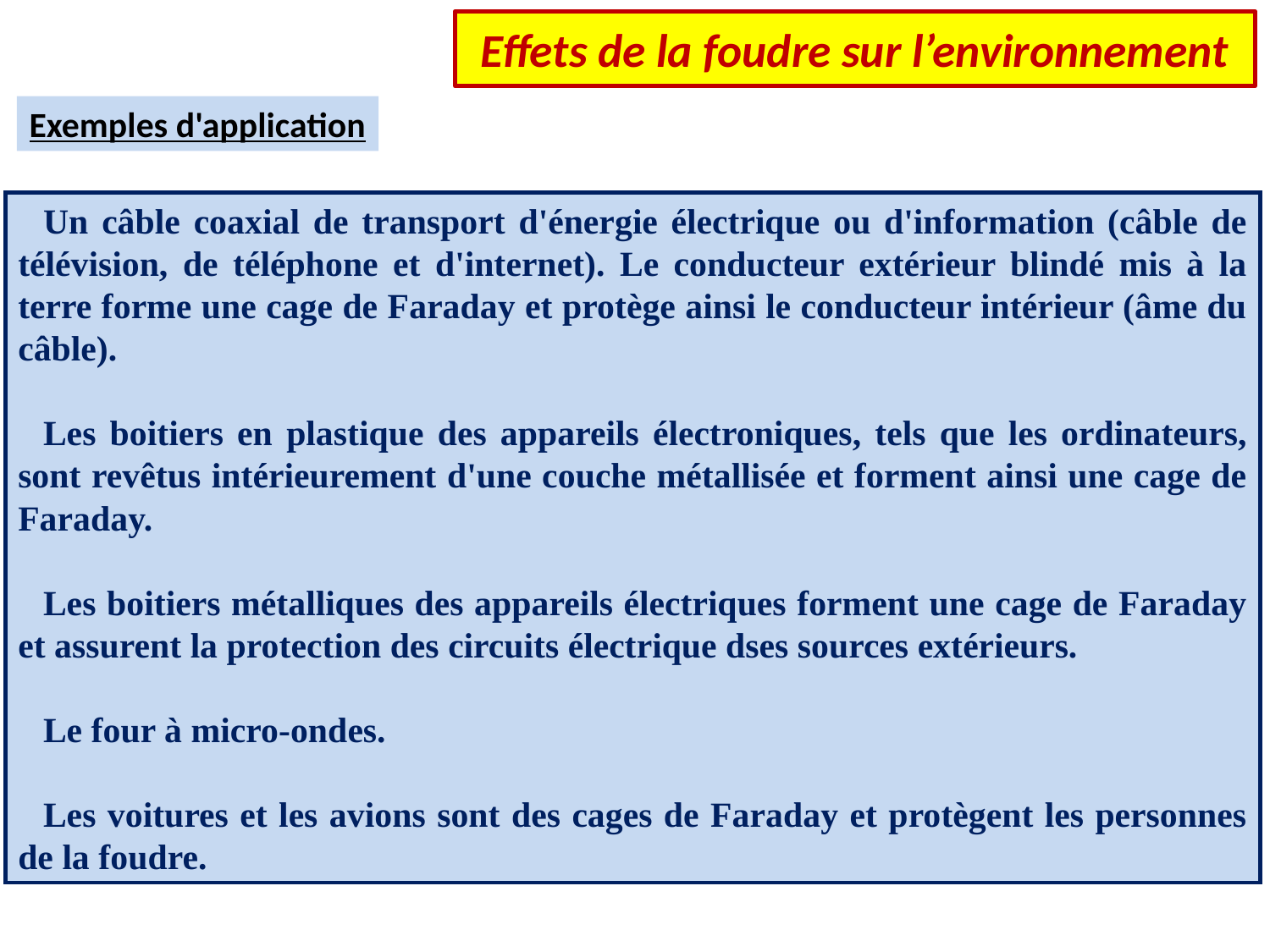

# Effets de la foudre sur l’environnement
Exemples d'application
Un câble coaxial de transport d'énergie électrique ou d'information (câble de télévision, de téléphone et d'internet). Le conducteur extérieur blindé mis à la terre forme une cage de Faraday et protège ainsi le conducteur intérieur (âme du câble).

Les boitiers en plastique des appareils électroniques, tels que les ordinateurs, sont revêtus intérieurement d'une couche métallisée et forment ainsi une cage de Faraday.

Les boitiers métalliques des appareils électriques forment une cage de Faraday et assurent la protection des circuits électrique dses sources extérieurs.

Le four à micro-ondes.

Les voitures et les avions sont des cages de Faraday et protègent les personnes de la foudre.